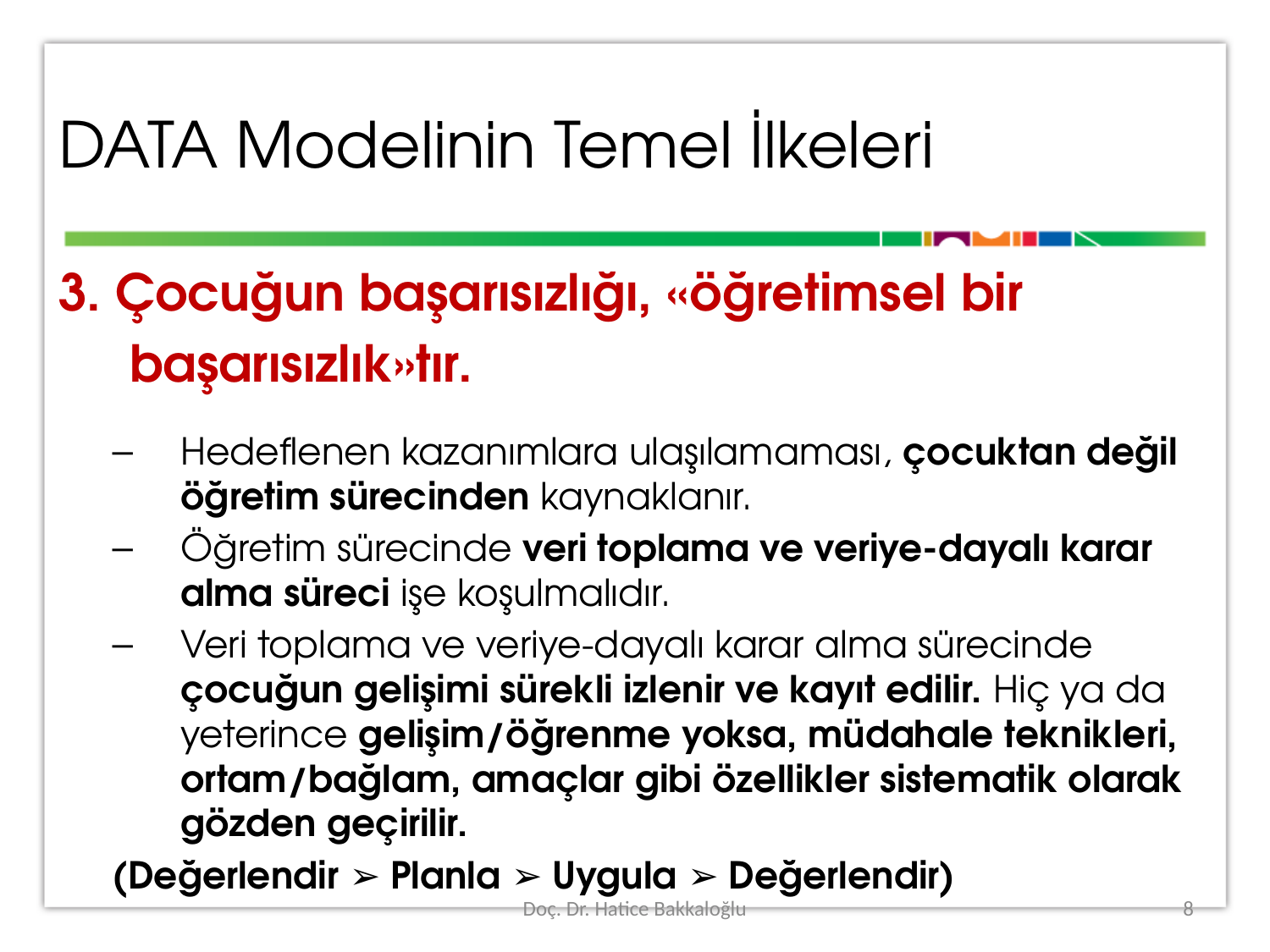

# DATA Modelinin Temel İlkeleri
3. Çocuğun başarısızlığı, «öğretimsel bir
     başarısızlık»tır.

Hedeflenen kazanımlara ulaşılamaması, çocuktan değil öğretim sürecinden kaynaklanır.
Öğretim sürecinde veri toplama ve veriye-dayalı karar alma süreci işe koşulmalıdır.
Veri toplama ve veriye-dayalı karar alma sürecinde çocuğun gelişimi sürekli izlenir ve kayıt edilir. Hiç ya da yeterince gelişim/öğrenme yoksa, müdahale teknikleri, ortam/bağlam, amaçlar gibi özellikler sistematik olarak gözden geçirilir.
		(Değerlendir ➢ Planla ➢ Uygula ➢ Değerlendir)
Doç. Dr. Hatice Bakkaloğlu
8